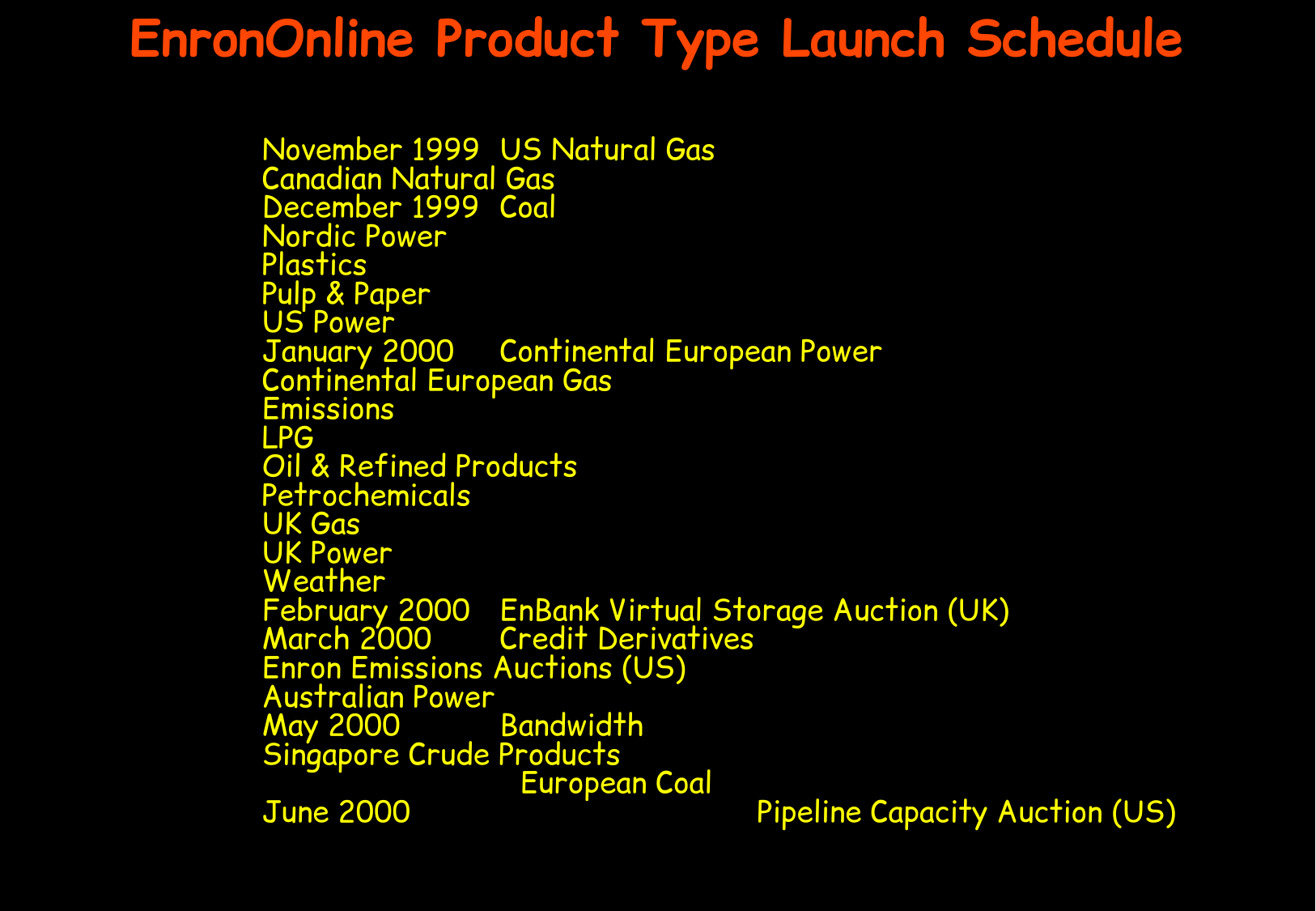

# EnronOnline Product Type Launch Schedule

November 1999		US Natural Gas
				Canadian Natural Gas
December 1999		Coal
				Nordic Power
				Plastics
				Pulp & Paper
				US Power
January 2000		Continental European Power
				Continental European Gas
				Emissions
				LPG
				Oil & Refined Products
				Petrochemicals
				UK Gas
				UK Power
				Weather
February 2000		EnBank Virtual Storage Auction (UK)
March 2000			Credit Derivatives
				Enron Emissions Auctions (US)
				Australian Power
May 2000			Bandwidth
				Singapore Crude Products
		                             European Coal
June 2000 	                             Pipeline Capacity Auction (US)